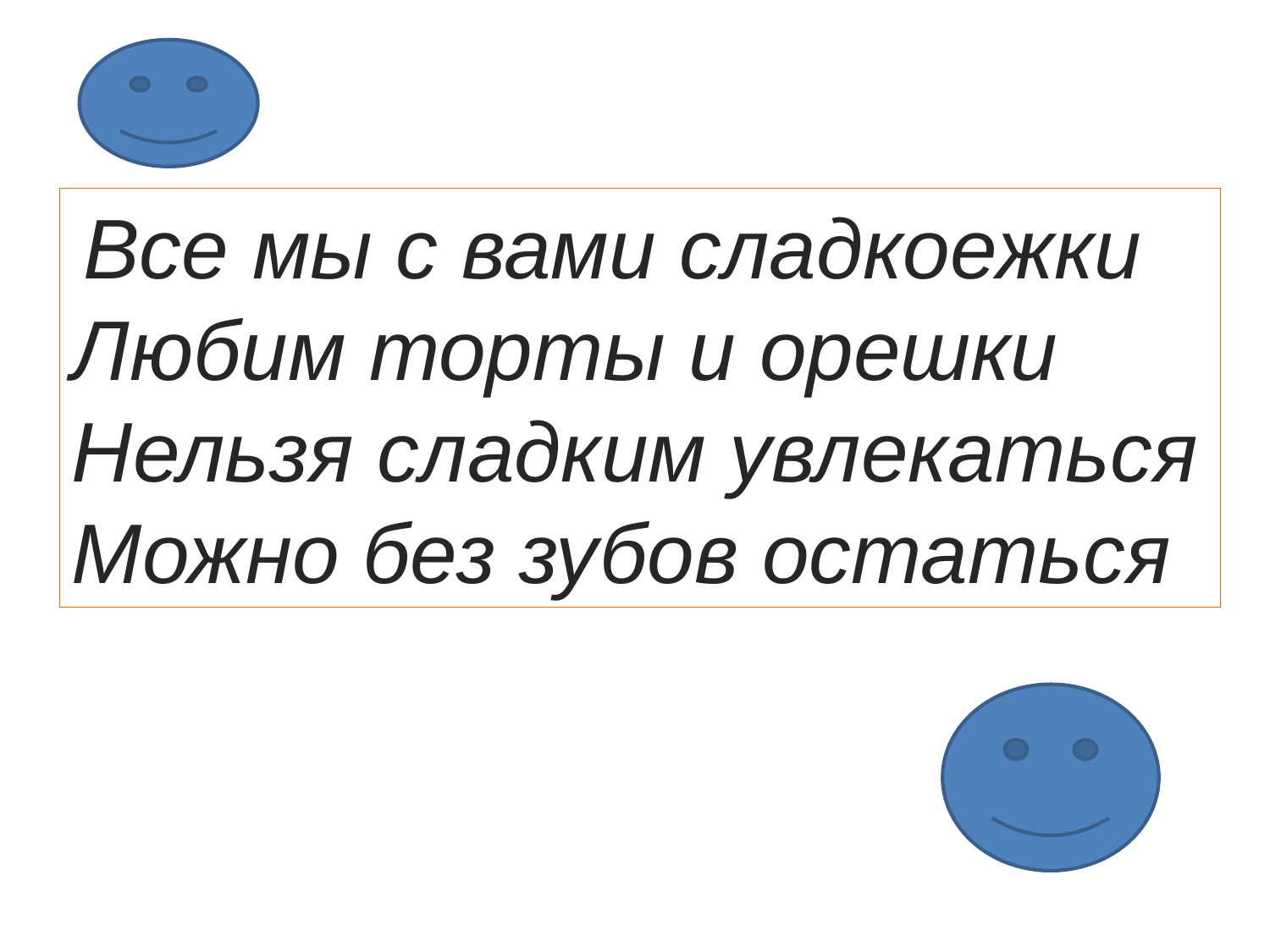

Все мы с вами сладкоежки
Любим торты и орешки
Нельзя сладким увлекаться
Можно без зубов остаться